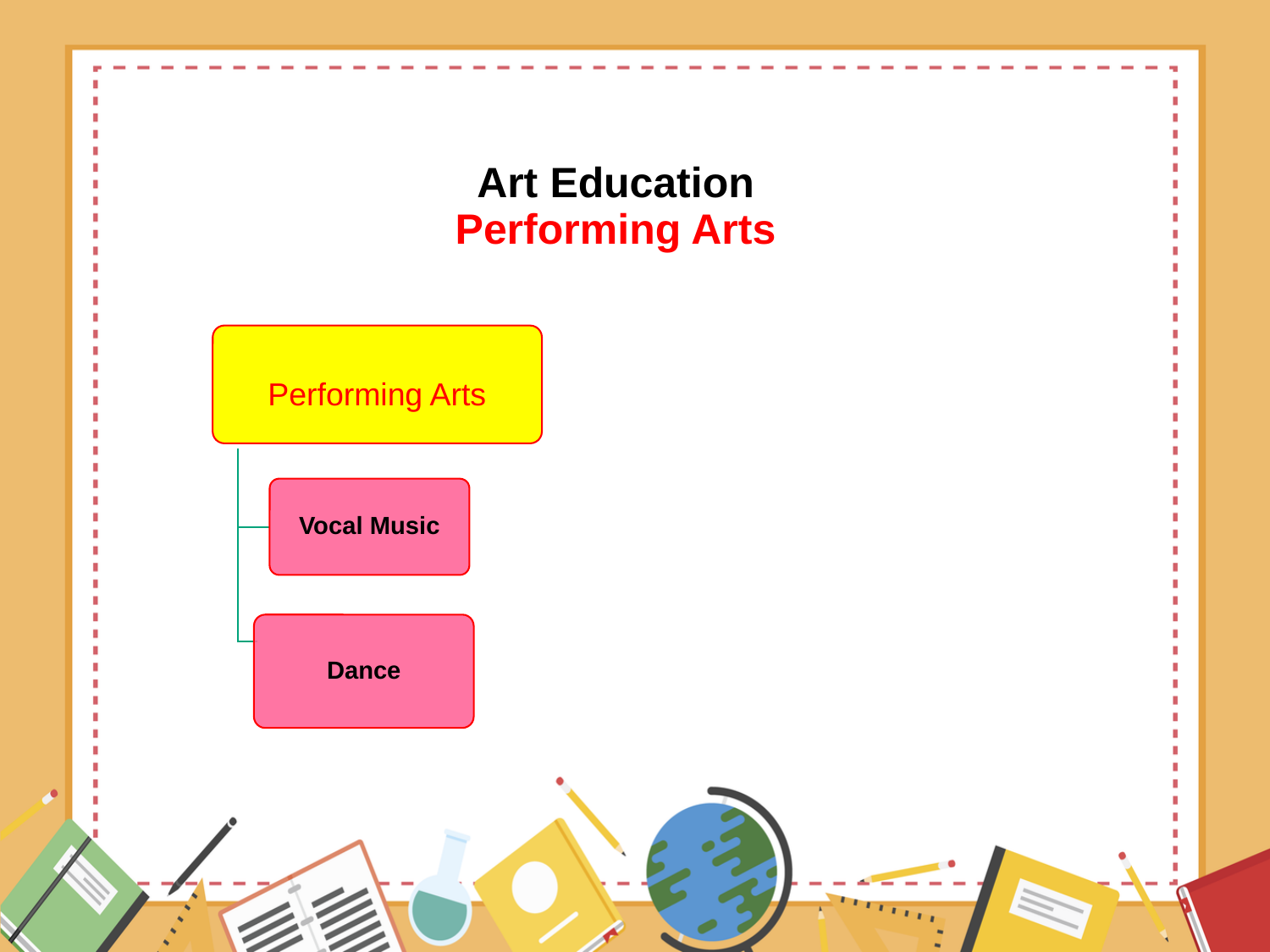

Art Education
 Performing Arts

Performing Arts

Vocal Music

Dance
11/06/24